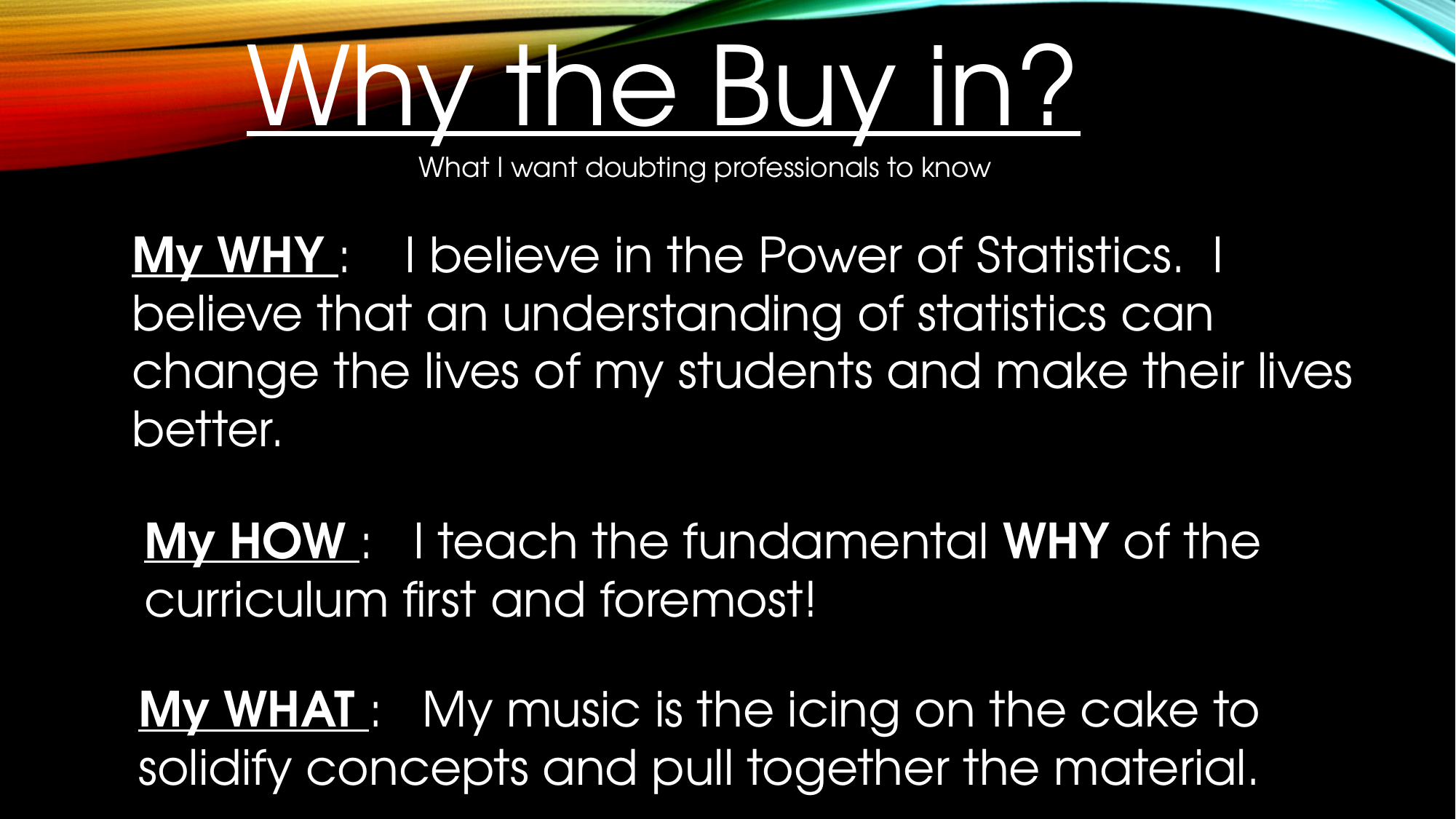

Why the Buy in?
What I want doubting professionals to know
My WHY :    I believe in the Power of Statistics.  I believe that an understanding of statistics can change the lives of my students and make their lives better.
My HOW :   I teach the fundamental WHY of the curriculum first and foremost!
My WHAT :   My music is the icing on the cake to solidify concepts and pull together the material.